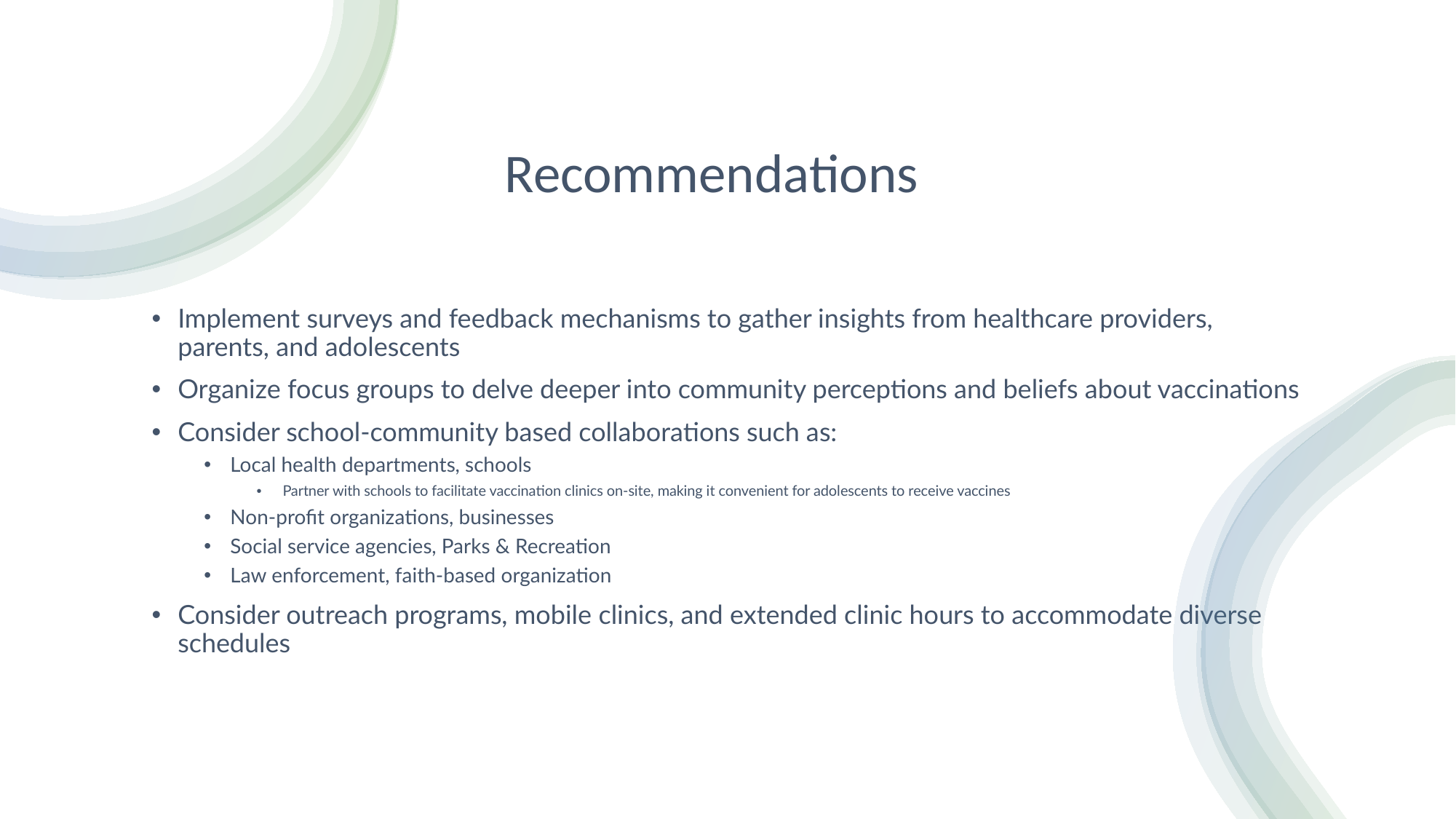

# Recommendations
Implement surveys and feedback mechanisms to gather insights from healthcare providers, parents, and adolescents
Organize focus groups to delve deeper into community perceptions and beliefs about vaccinations
Consider school-community based collaborations such as:
Local health departments, schools
Partner with schools to facilitate vaccination clinics on-site, making it convenient for adolescents to receive vaccines
Non-profit organizations, businesses
Social service agencies, Parks & Recreation
Law enforcement, faith-based organization
Consider outreach programs, mobile clinics, and extended clinic hours to accommodate diverse schedules